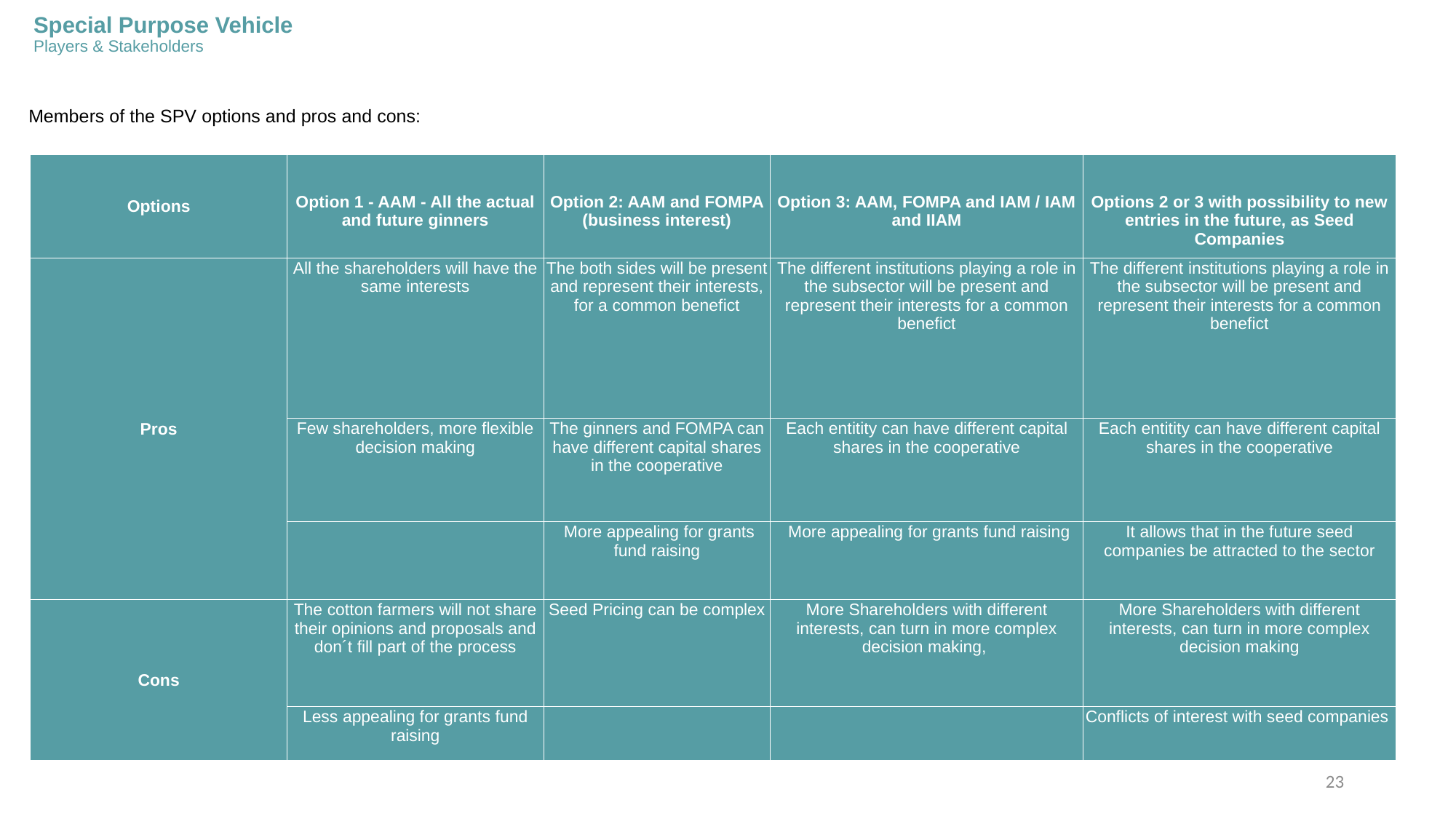

# Special Purpose Vehicle Players & Stakeholders
Members of the SPV options and pros and cons:

| Options | Option 1 - AAM - All the actual and future ginners | Option 2: AAM and FOMPA (business interest) | Option 3: AAM, FOMPA and IAM / IAM and IIAM | Options 2 or 3 with possibility to new entries in the future, as Seed Companies |
| --- | --- | --- | --- | --- |
| Pros | All the shareholders will have the same interests | The both sides will be present and represent their interests, for a common benefict | The different institutions playing a role in the subsector will be present and represent their interests for a common benefict | The different institutions playing a role in the subsector will be present and represent their interests for a common benefict |
|  | Few shareholders, more flexible decision making | The ginners and FOMPA can have different capital shares in the cooperative | Each entitity can have different capital shares in the cooperative | Each entitity can have different capital shares in the cooperative |
|  |  | More appealing for grants fund raising | More appealing for grants fund raising | It allows that in the future seed companies be attracted to the sector |
| Cons | The cotton farmers will not share their opinions and proposals and don´t fill part of the process | Seed Pricing can be complex | More Shareholders with different interests, can turn in more complex decision making, | More Shareholders with different interests, can turn in more complex decision making |
|  | Less appealing for grants fund raising |  |  | Conflicts of interest with seed companies |
23